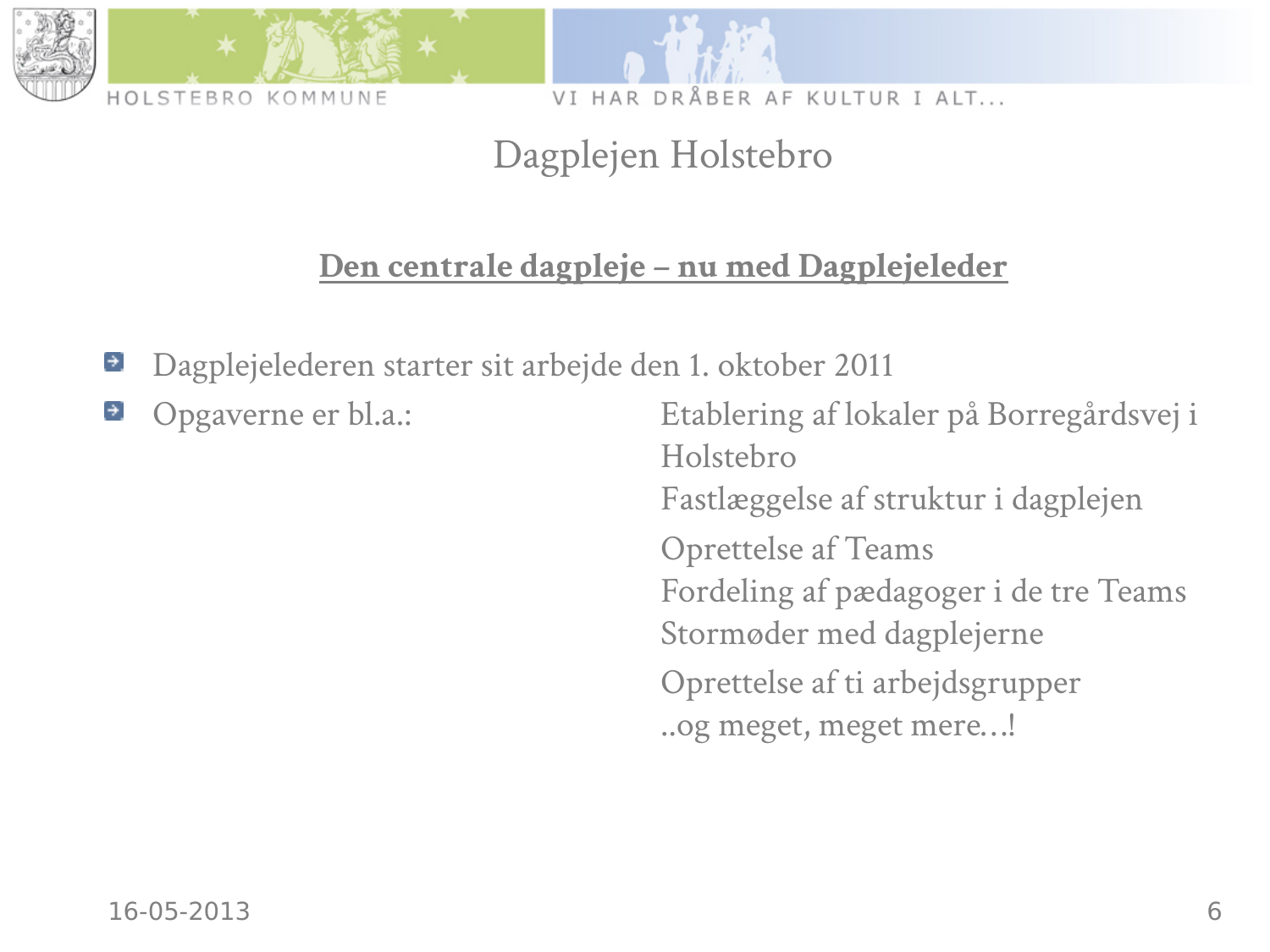

# Dagplejen Holstebro

Den centrale dagpleje – nu med Dagplejeleder

Dagplejelederen starter sit arbejde den 1. oktober 2011
Opgaverne er bl.a.:		Etablering af lokaler på Borregårdsvej i 				Holstebro
				Fastlæggelse af struktur i dagplejen
					Oprettelse af Teams
				Fordeling af pædagoger i de tre Teams
				Stormøder med dagplejerne
					Oprettelse af ti arbejdsgrupper					..og meget, meget mere…!
16-05-2013
6